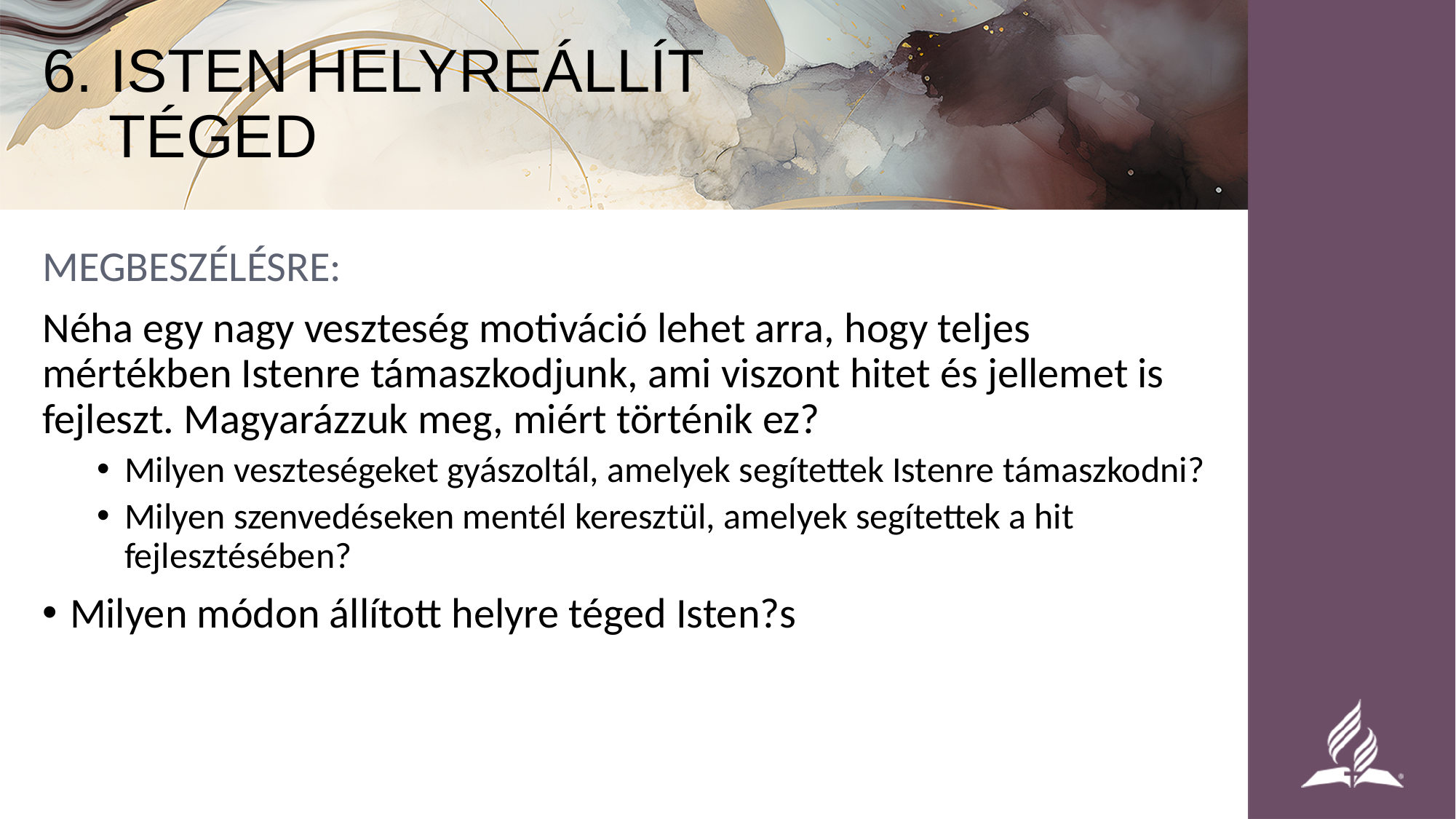

# 6. ISTEN HELYREÁLLÍT TÉGED
MEGBESZÉLÉSRE:
Néha egy nagy veszteség motiváció lehet arra, hogy teljes mértékben Istenre támaszkodjunk, ami viszont hitet és jellemet is fejleszt. Magyarázzuk meg, miért történik ez?
Milyen veszteségeket gyászoltál, amelyek segítettek Istenre támaszkodni?
Milyen szenvedéseken mentél keresztül, amelyek segítettek a hit fejlesztésében?
Milyen módon állított helyre téged Isten?s